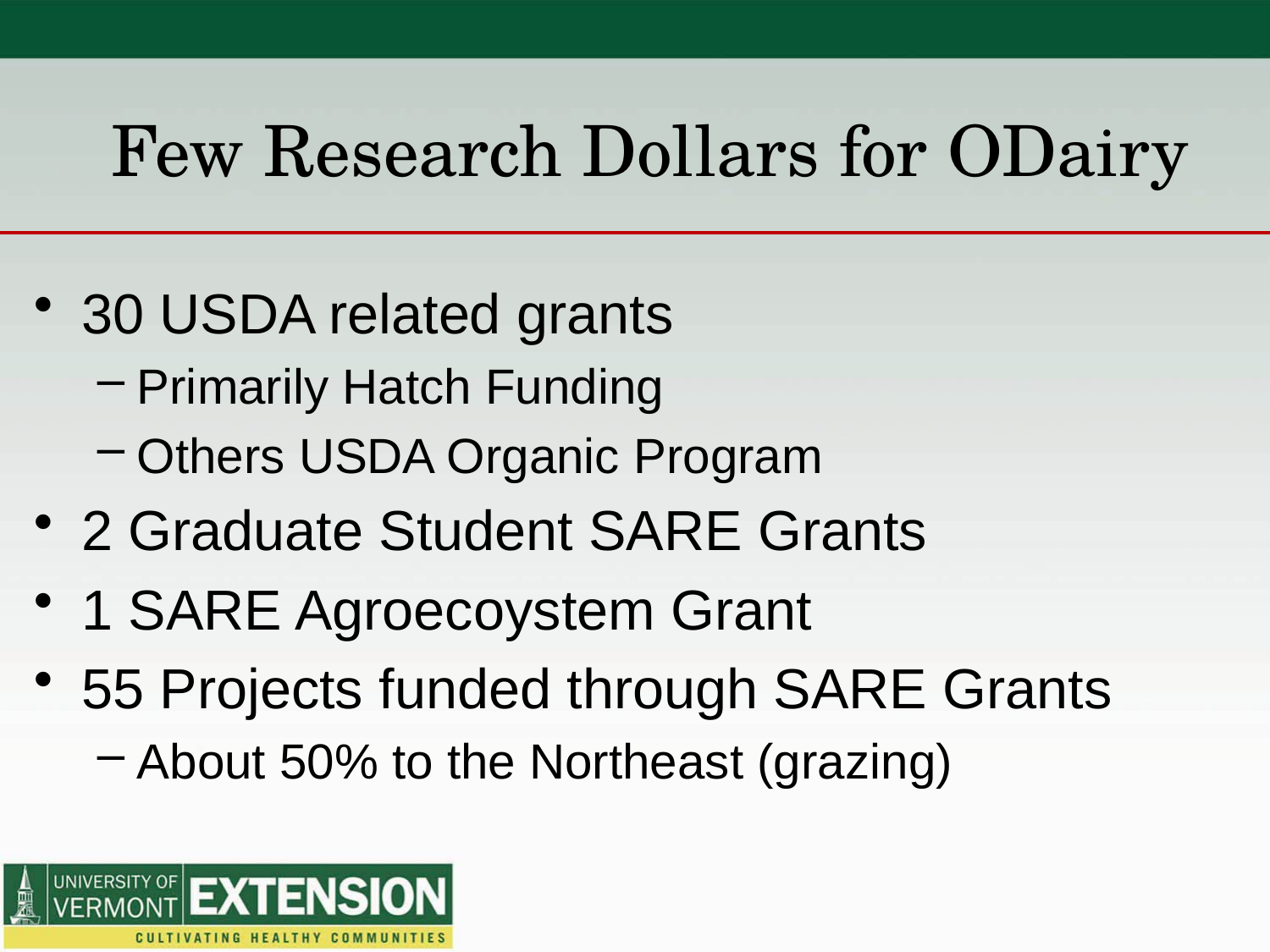

# Few Research Dollars for ODairy
30 USDA related grants
Primarily Hatch Funding
Others USDA Organic Program
2 Graduate Student SARE Grants
1 SARE Agroecoystem Grant
55 Projects funded through SARE Grants
About 50% to the Northeast (grazing)